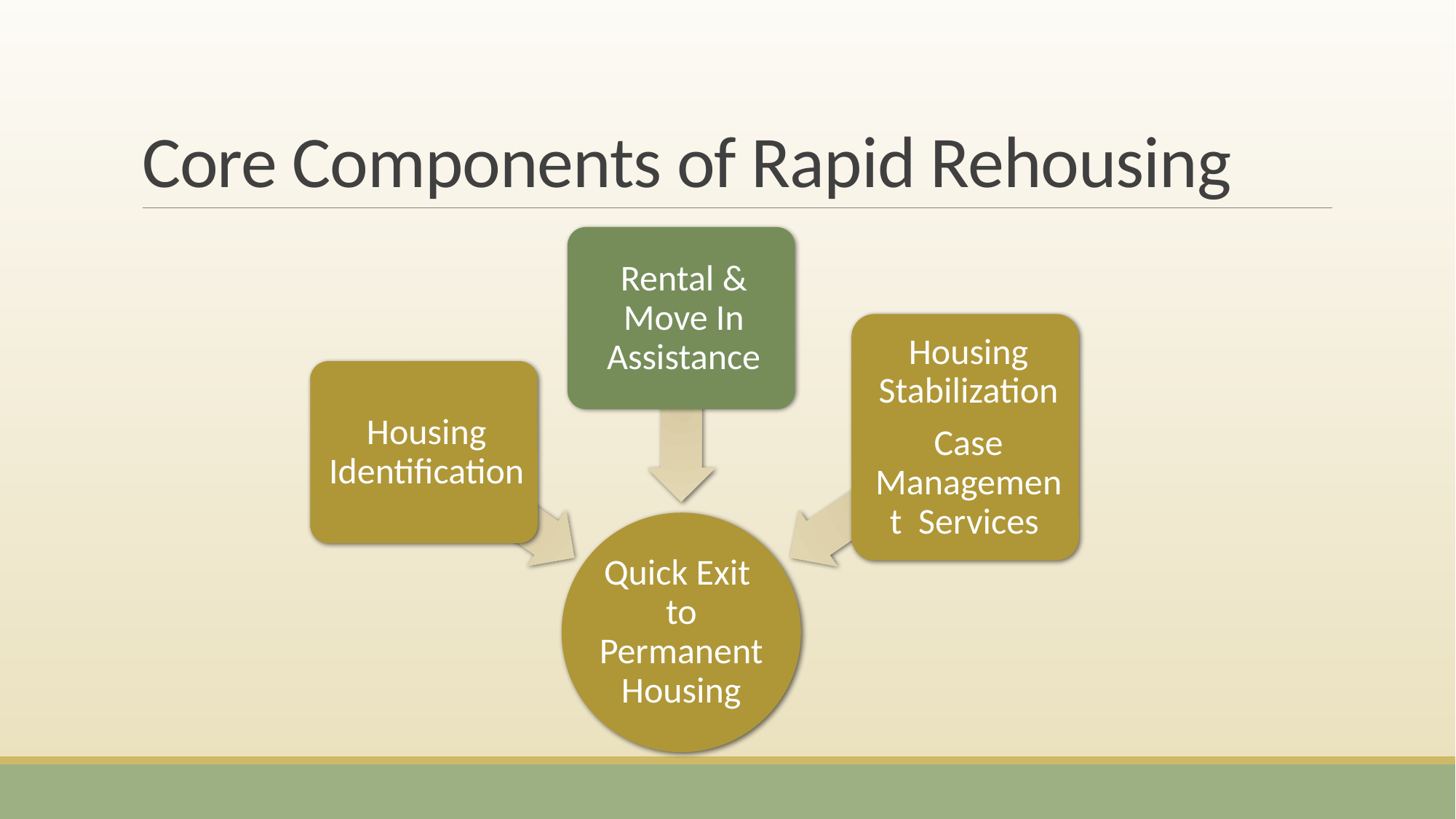

# Core Components of Rapid Rehousing
Quick Exit  to Permanent Housing
Housing Identification
Rental & Move In Assistance
Housing Stabilization
Case Management  Services